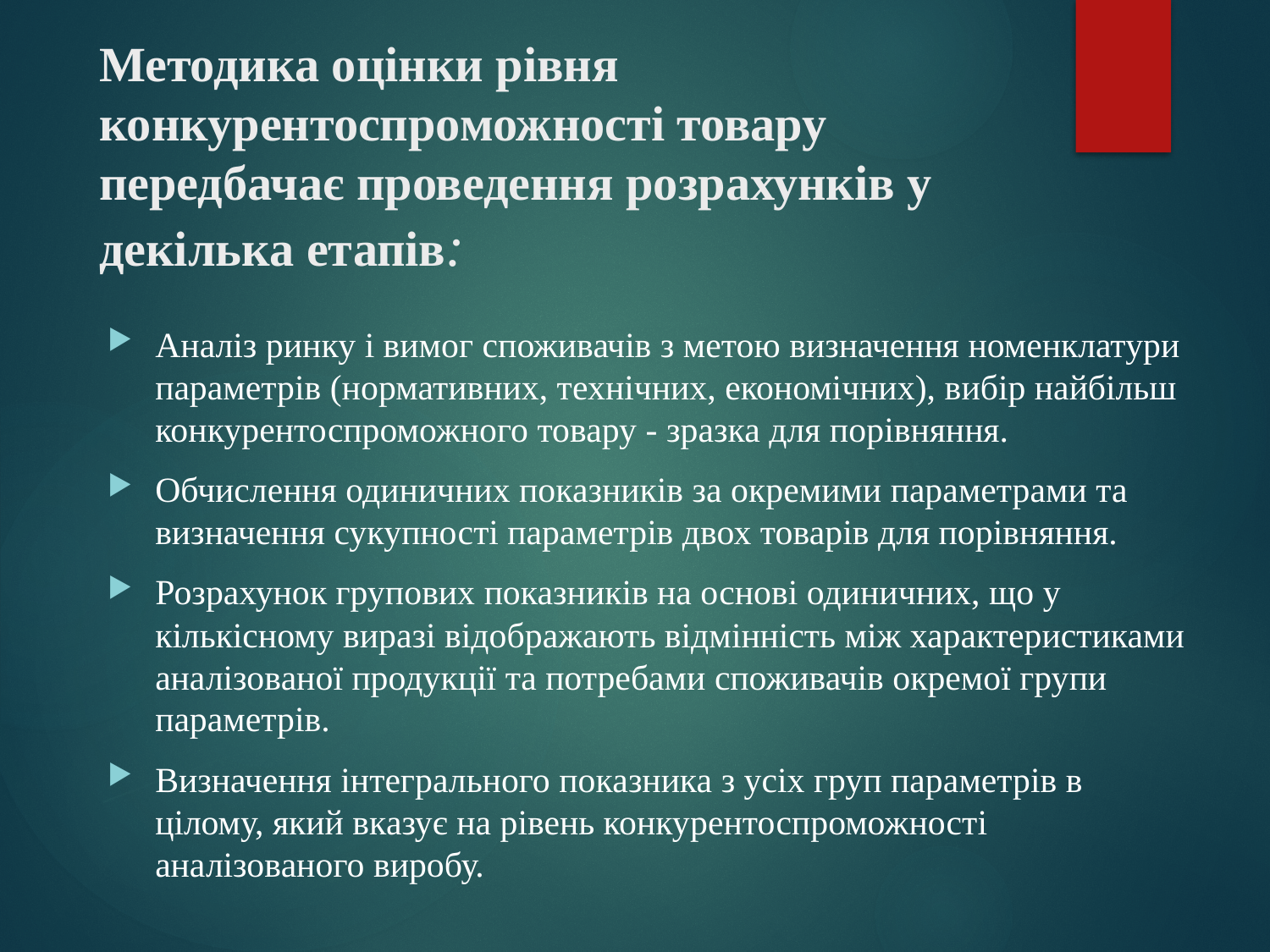

# Методика оцінки рівня конкурентоспроможності товару передбачає проведення розрахунків у декілька етапів:
Аналіз ринку і вимог споживачів з метою визначення номенклатури параметрів (нормативних, технічних, економічних), вибір найбільш конкурентоспроможного товару - зразка для порівняння.
Обчислення одиничних показників за окремими параметрами та визначення сукупності параметрів двох товарів для порівняння.
Розрахунок групових показників на основі одиничних, що у кількісному виразі відображають відмінність між характеристиками аналізованої продукції та потребами споживачів окремої групи параметрів.
Визначення інтегрального показника з усіх груп пара­метрів в цілому, який вказує на рівень конкурентоспромож­ності аналізованого виробу.